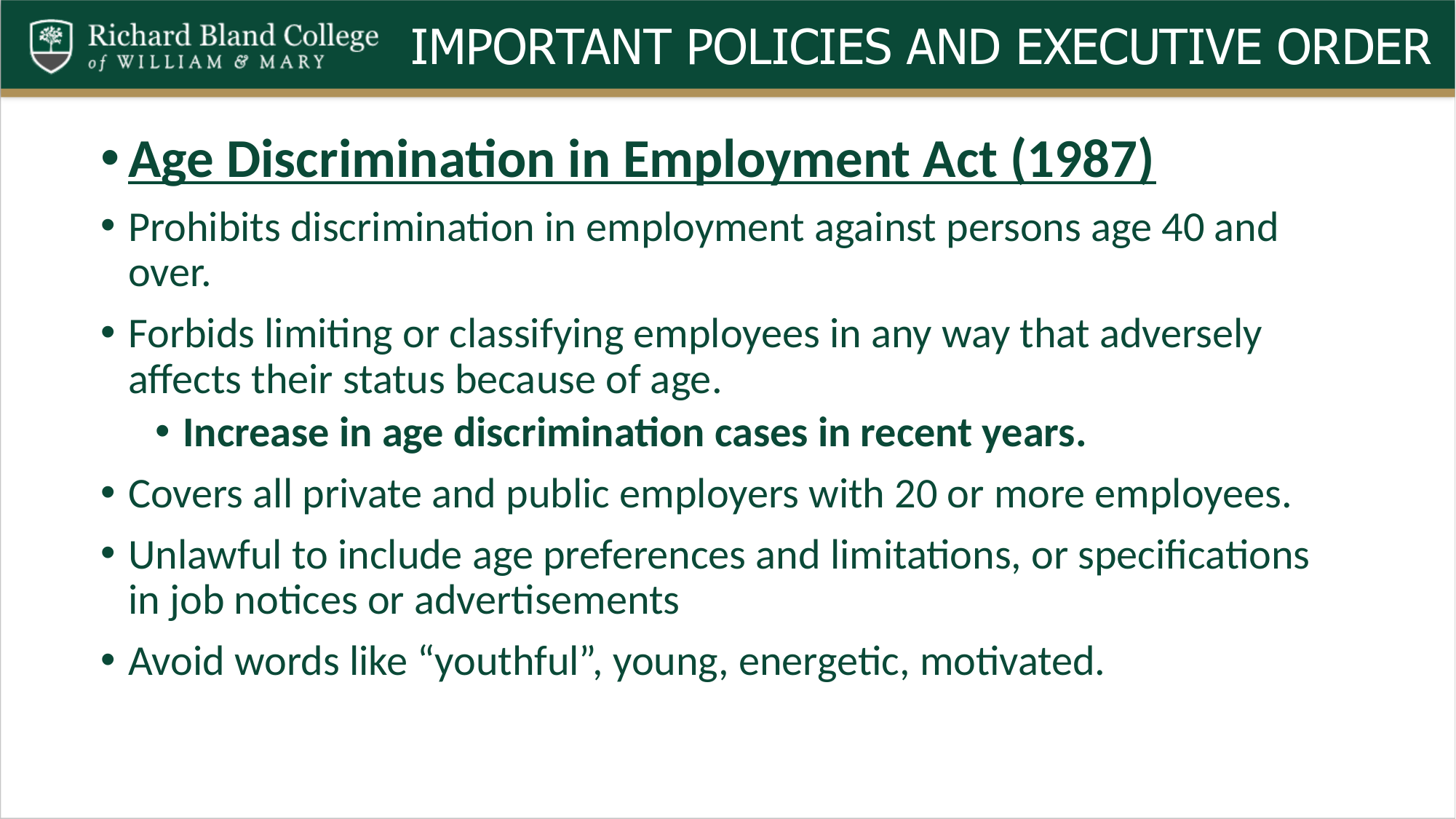

# Important policies and executive order
Age Discrimination in Employment Act (1987)
Prohibits discrimination in employment against persons age 40 and over.
Forbids limiting or classifying employees in any way that adversely affects their status because of age.
Increase in age discrimination cases in recent years.
Covers all private and public employers with 20 or more employees.
Unlawful to include age preferences and limitations, or specifications in job notices or advertisements
Avoid words like “youthful”, young, energetic, motivated.